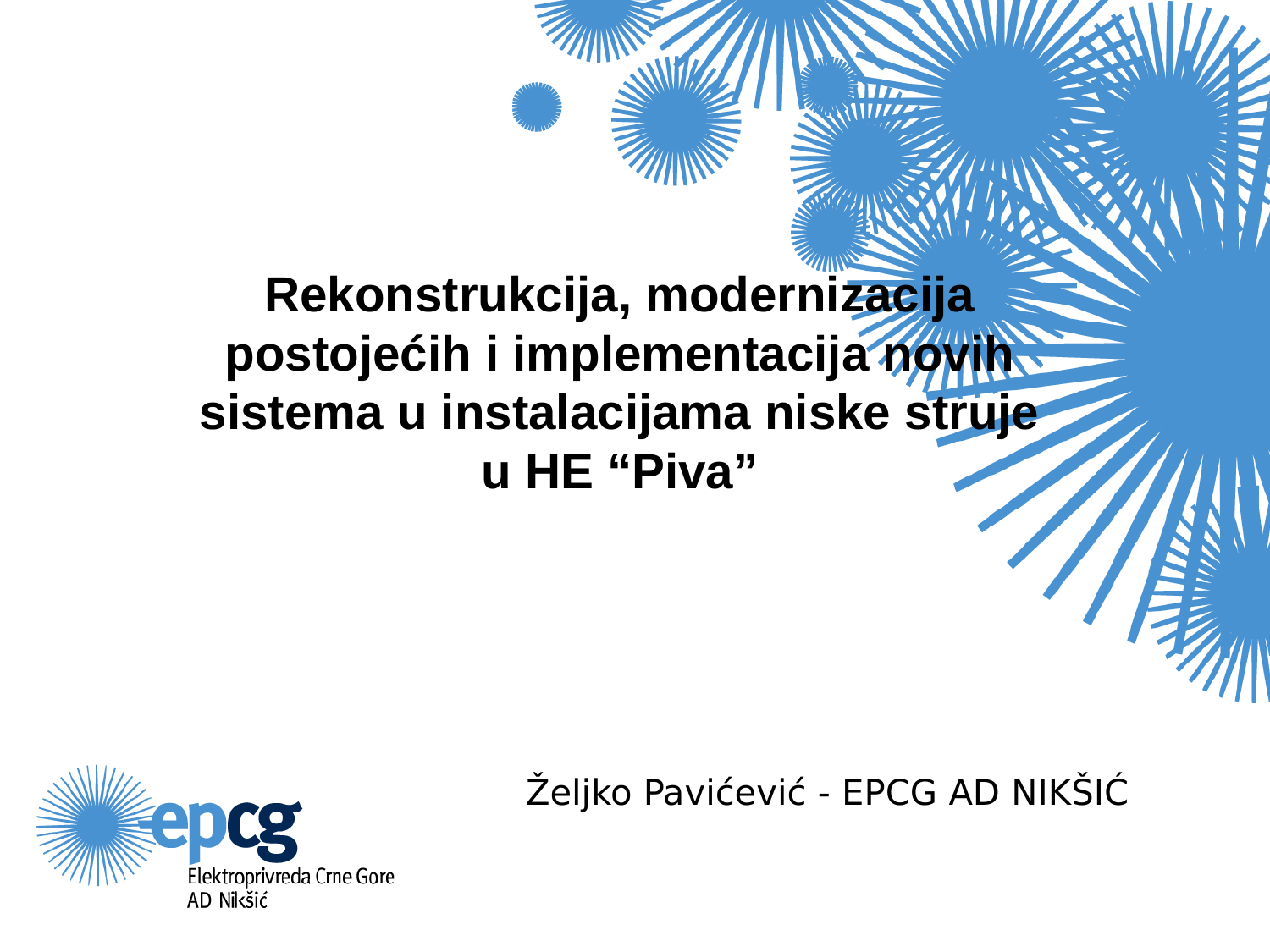

Rekonstrukcija, modernizacija postojećih i implementacija novih sistema u instalacijama niske struje u HE “Piva”

Željko Pavićević - EPCG AD NIKŠIĆ